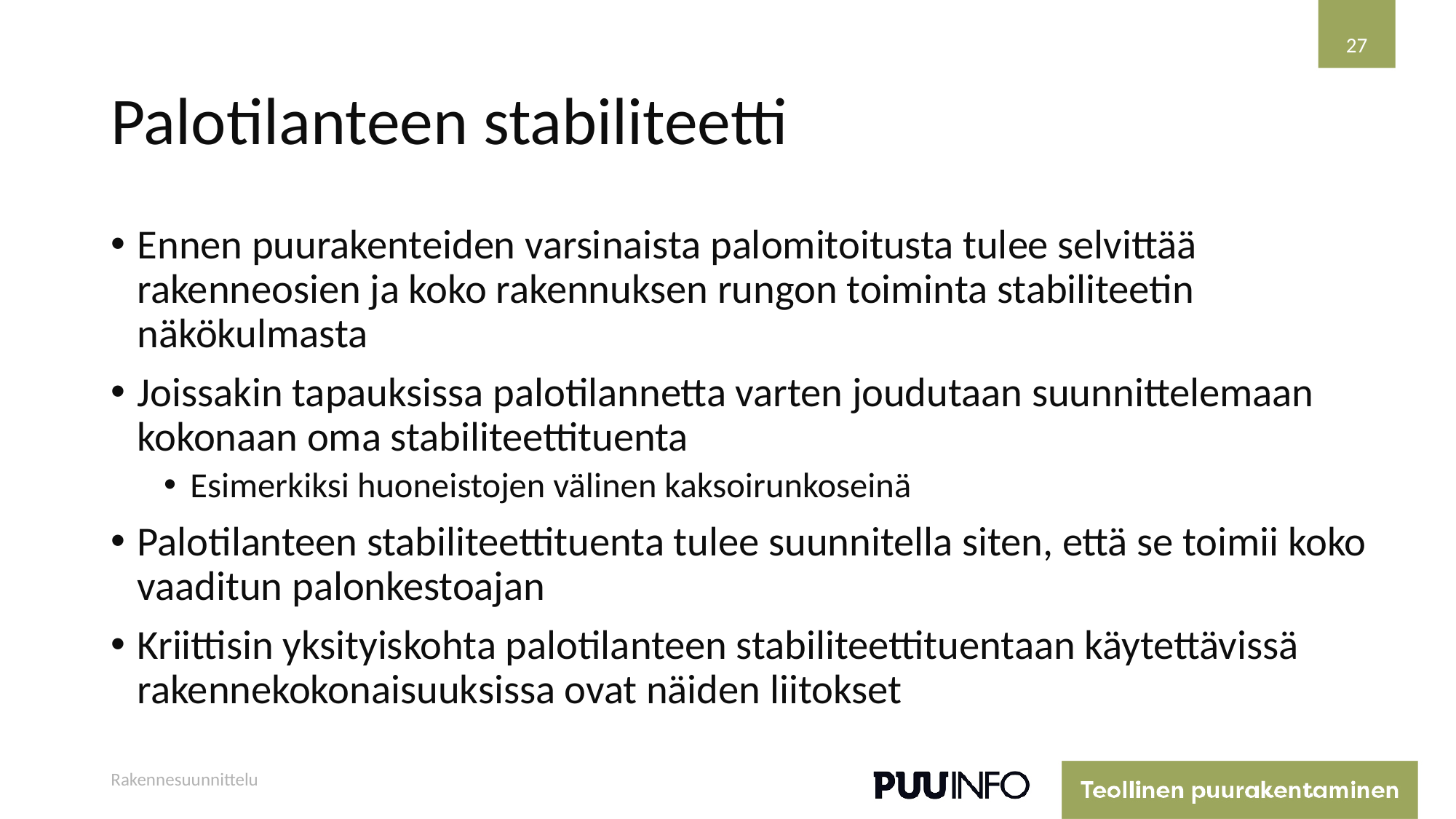

27
# Palotilanteen stabiliteetti
Ennen puurakenteiden varsinaista palomitoitusta tulee selvittää rakenneosien ja koko rakennuksen rungon toiminta stabiliteetin näkökulmasta
Joissakin tapauksissa palotilannetta varten joudutaan suunnittelemaan kokonaan oma stabiliteettituenta
Esimerkiksi huoneistojen välinen kaksoirunkoseinä
Palotilanteen stabiliteettituenta tulee suunnitella siten, että se toimii koko vaaditun palonkestoajan
Kriittisin yksityiskohta palotilanteen stabiliteettituentaan käytettävissä rakennekokonaisuuksissa ovat näiden liitokset
Rakennesuunnittelu